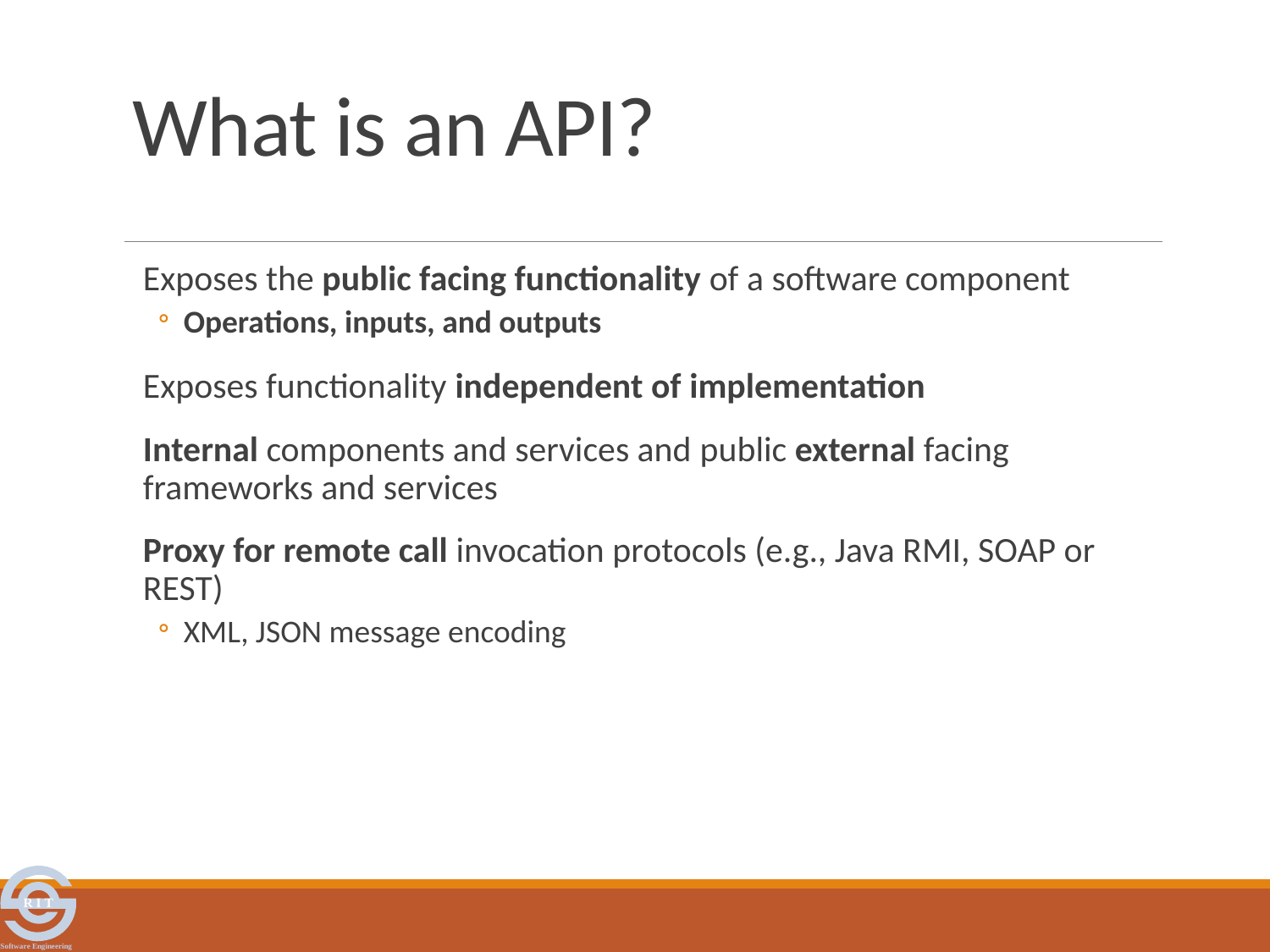

# What is an API?
Exposes the public facing functionality of a software component
Operations, inputs, and outputs
Exposes functionality independent of implementation
Internal components and services and public external facing frameworks and services
Proxy for remote call invocation protocols (e.g., Java RMI, SOAP or REST)
XML, JSON message encoding